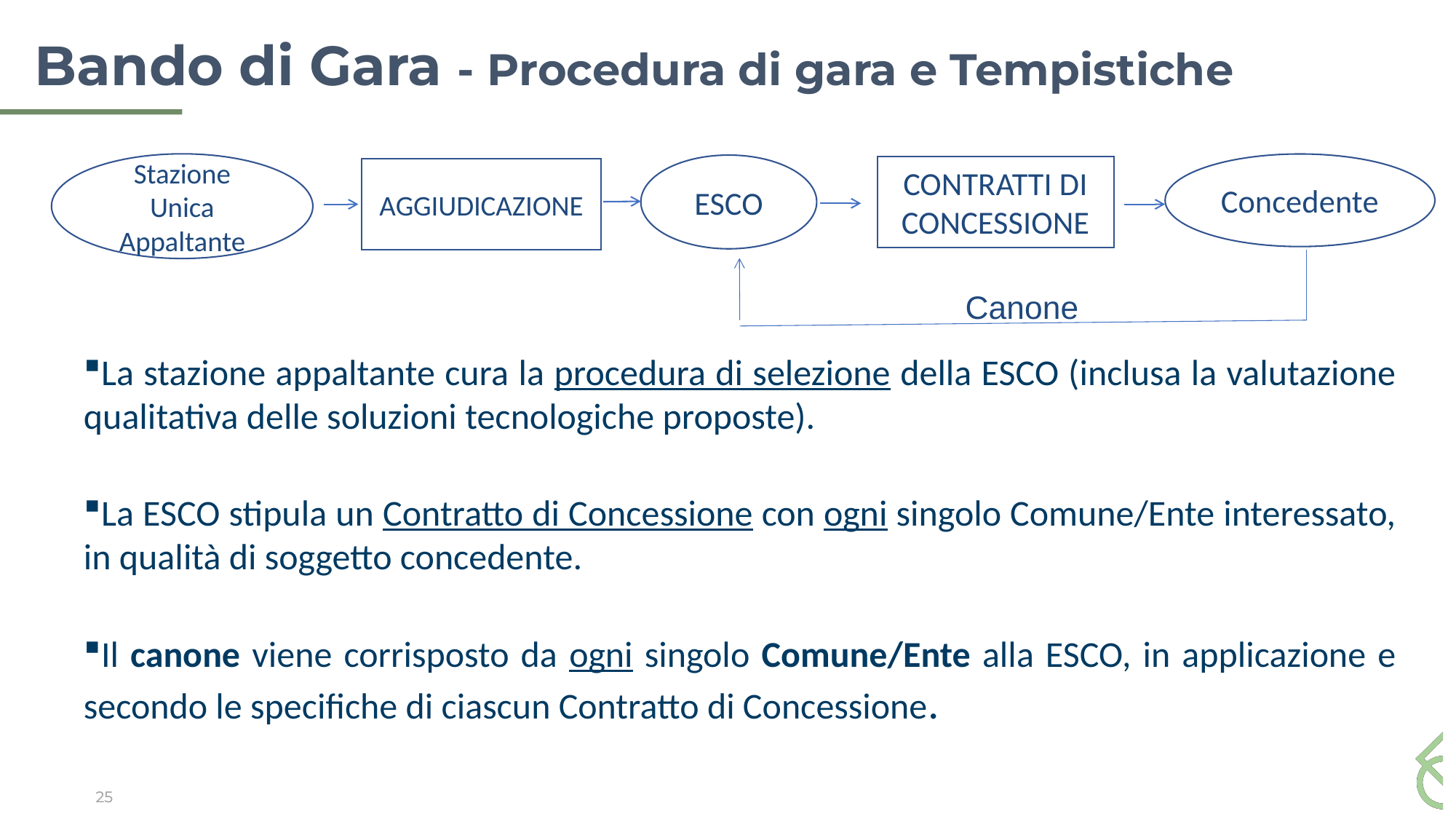

# Bando di Gara - Procedura di gara e Tempistiche
Stazione Unica Appaltante
Concedente
ESCO
CONTRATTI DI CONCESSIONE
AGGIUDICAZIONE
CONTRATTO NORMATIVO

La stazione appaltante cura la procedura di selezione della ESCO (inclusa la valutazione qualitativa delle soluzioni tecnologiche proposte).

La ESCO stipula un Contratto di Concessione con ogni singolo Comune/Ente interessato, in qualità di soggetto concedente.

Il canone viene corrisposto da ogni singolo Comune/Ente alla ESCO, in applicazione e secondo le specifiche di ciascun Contratto di Concessione.
Canone